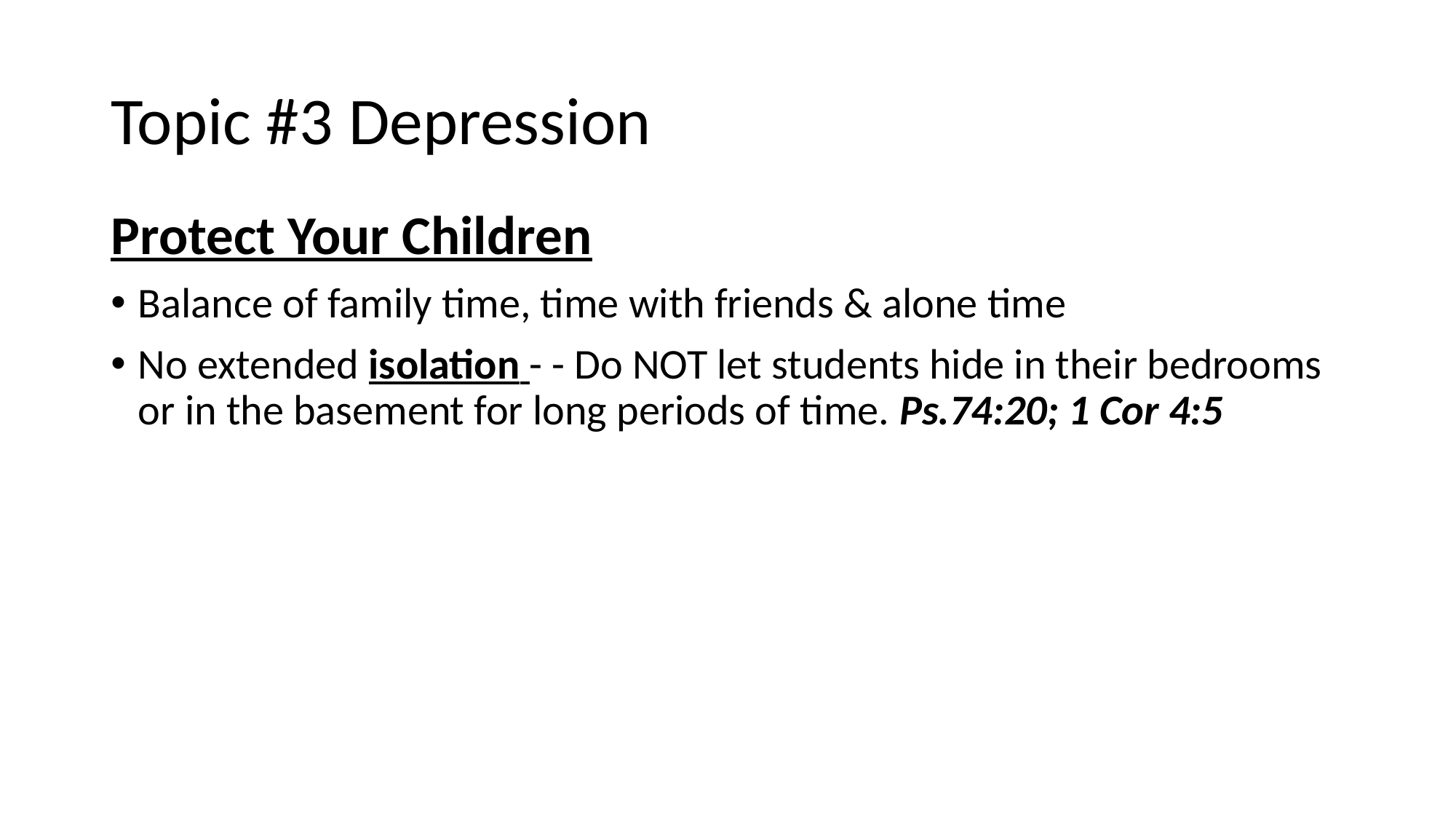

# Topic #3 Depression
Protect Your Children
Balance of family time, time with friends & alone time
No extended isolation - - Do NOT let students hide in their bedrooms or in the basement for long periods of time. Ps.74:20; 1 Cor 4:5